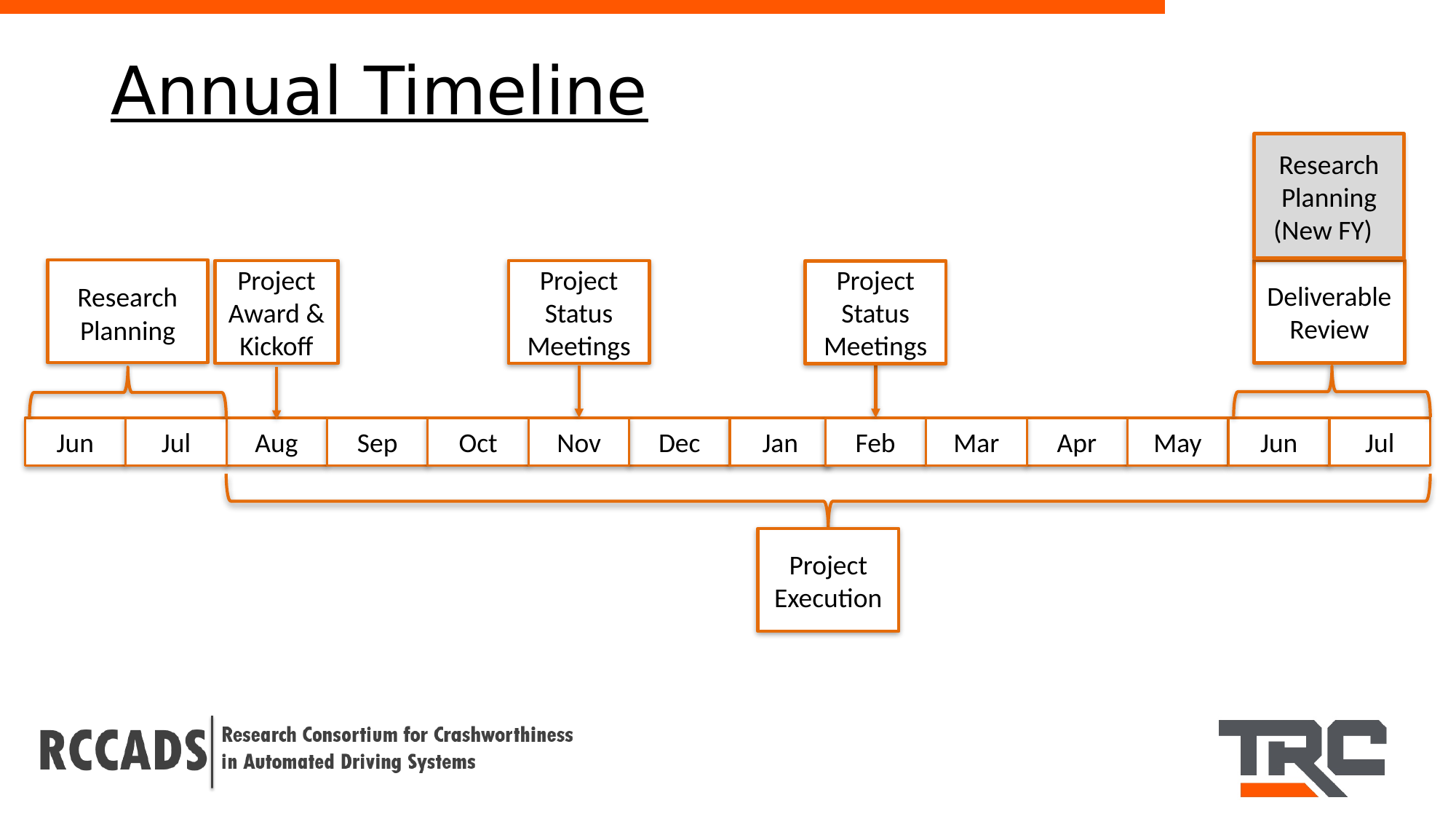

# Annual Timeline
Research Planning (New FY)
Research Planning
Deliverable Review
Project Award & Kickoff
Project Status Meetings
Project Status Meetings

Jul
Jun
Jun
Jul
Aug
Sep
Oct
Nov
Dec
Jan
Feb
Mar
Apr
May
Project Execution